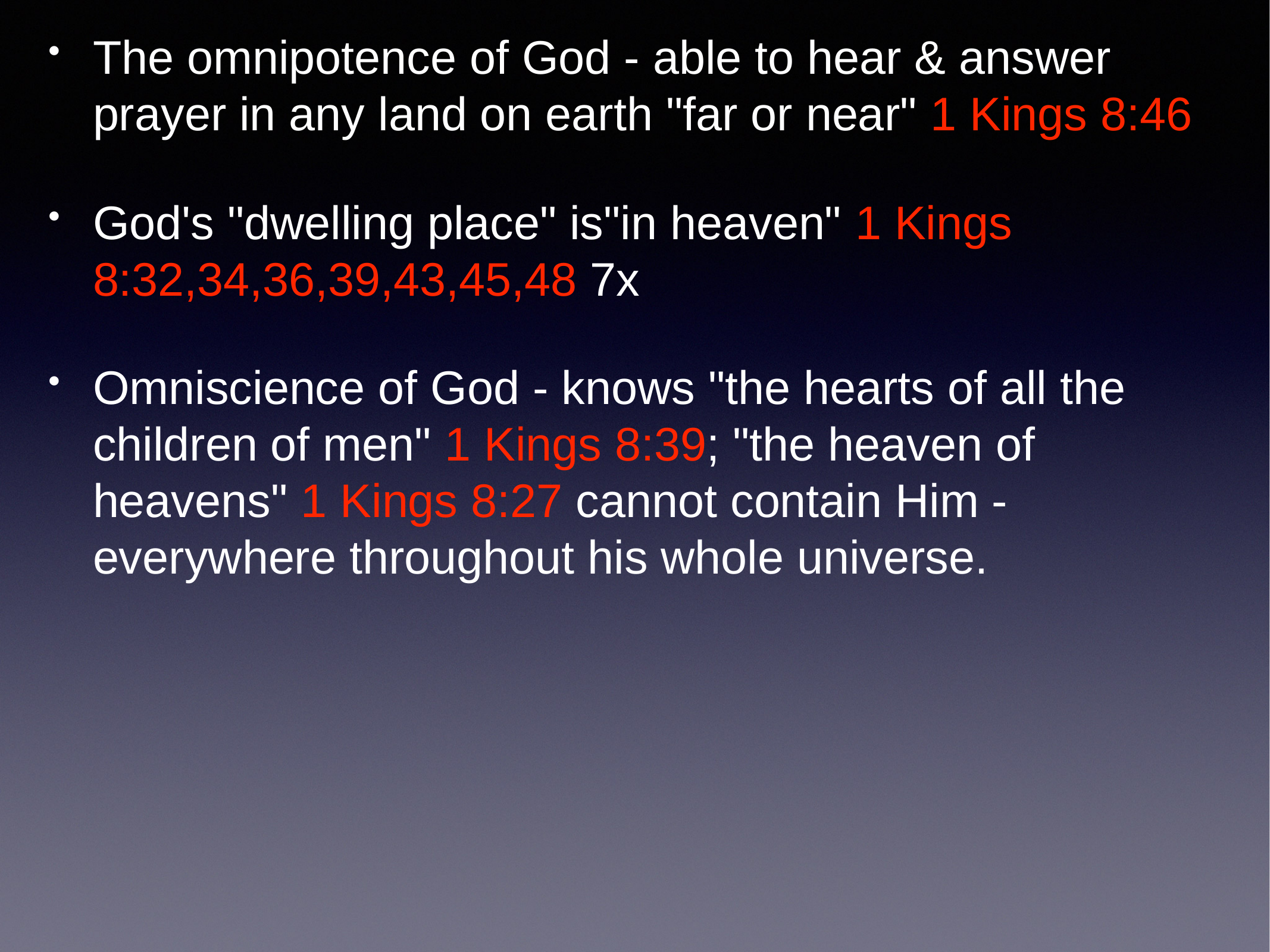

The omnipotence of God - able to hear & answer prayer in any land on earth "far or near" 1 Kings 8:46
God's "dwelling place" is"in heaven" 1 Kings 8:32,34,36,39,43,45,48 7x
Omniscience of God - knows "the hearts of all the children of men" 1 Kings 8:39; "the heaven of heavens" 1 Kings 8:27 cannot contain Him - everywhere throughout his whole universe.